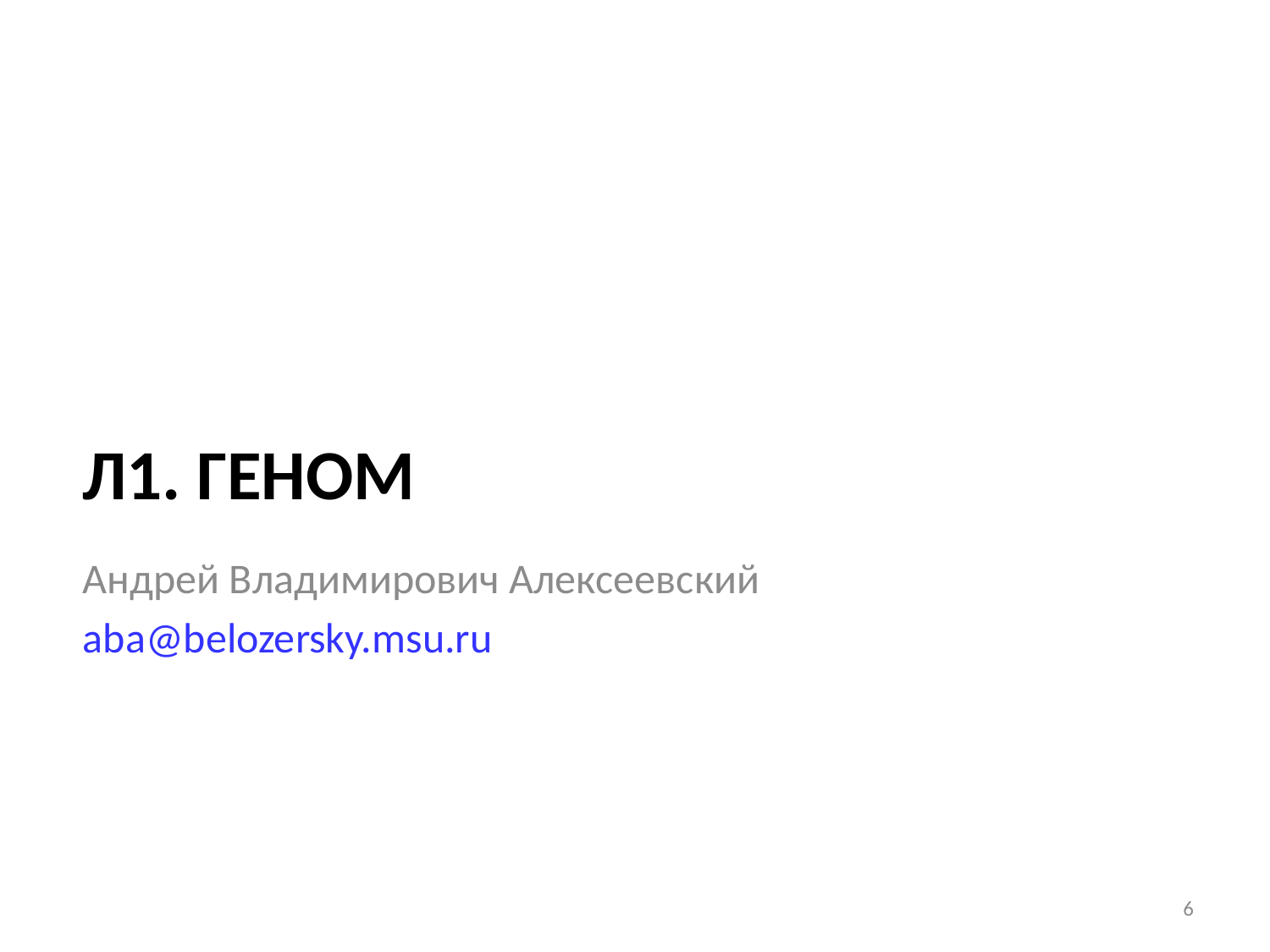

# Л1. Геном
Андрей Владимирович Алексеевский
aba@belozersky.msu.ru
6